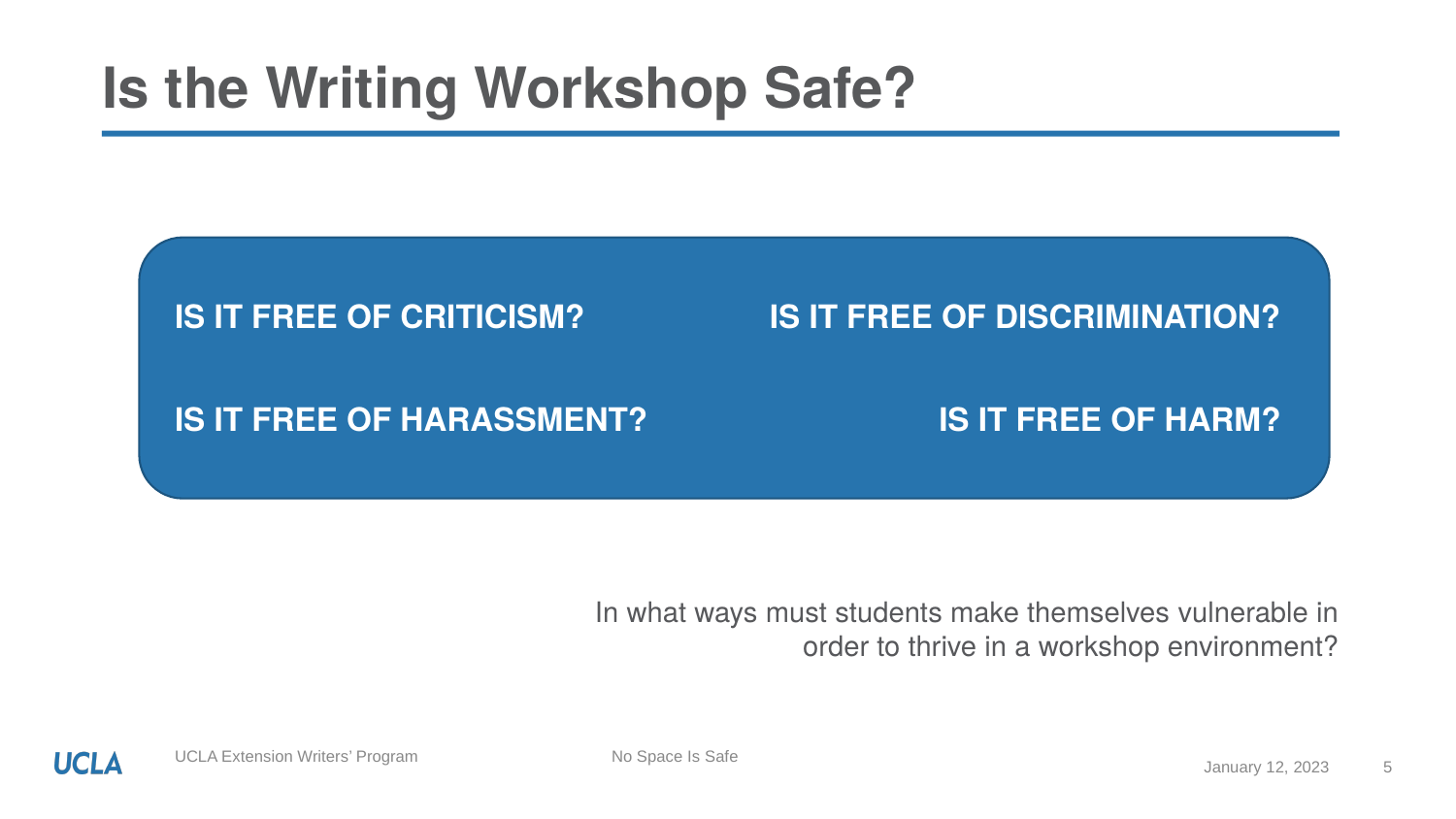

# Is the Writing Workshop Safe?

Is it free of criticism?
Is it free of discrimination?
Is it free of harassment?
Is it free of harm?
In what ways must students make themselves vulnerable in order to thrive in a workshop environment?
January 12, 2023
5